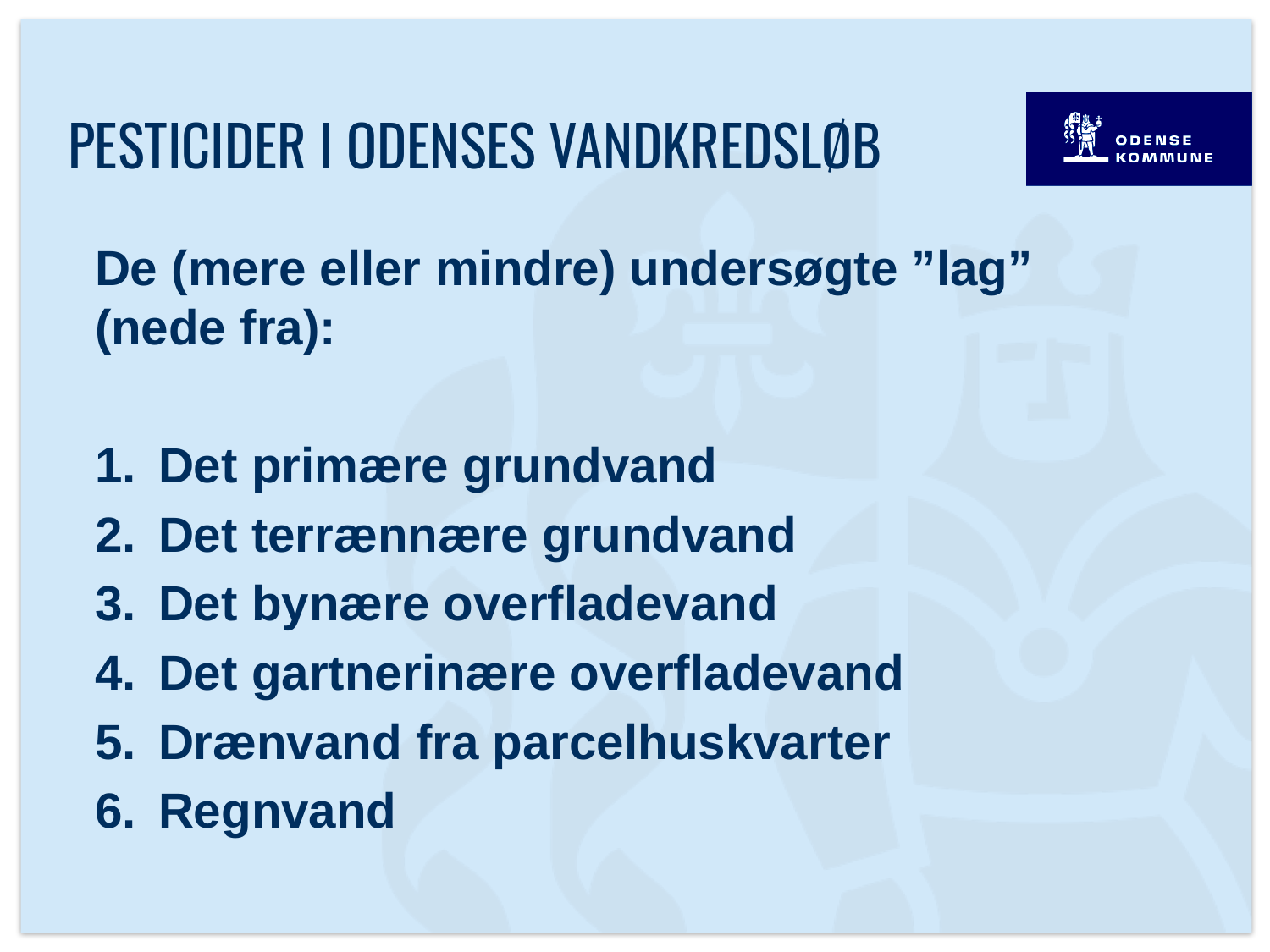

# Pesticider i Odenses Vandkredsløb
De (mere eller mindre) undersøgte ”lag” (nede fra):

Det primære grundvand
Det terrænnære grundvand
Det bynære overfladevand
Det gartnerinære overfladevand
Drænvand fra parcelhuskvarter
Regnvand